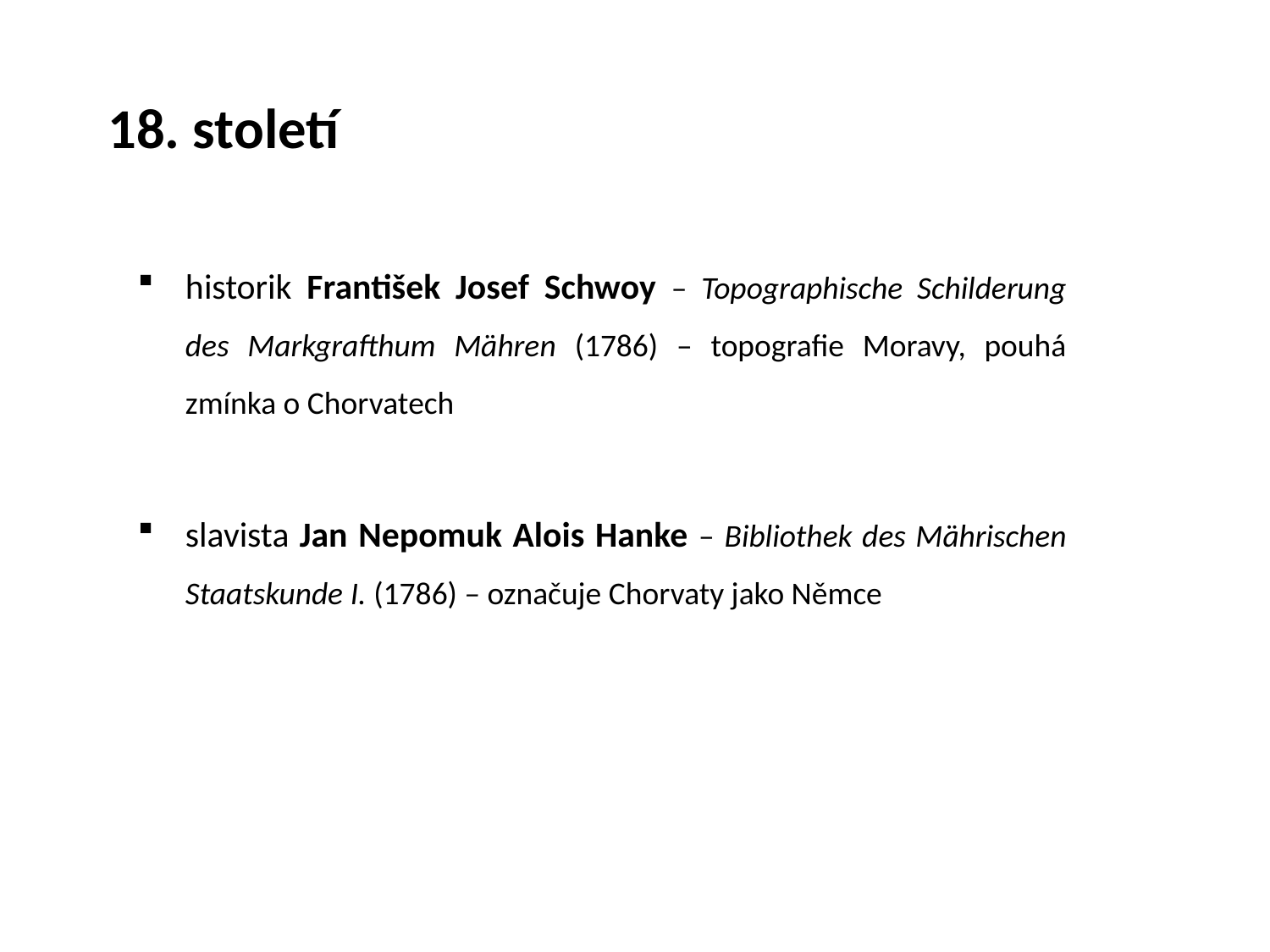

# 18. století
historik František Josef Schwoy – Topographische Schilderung des Markgrafthum Mähren (1786) – topografie Moravy, pouhá zmínka o Chorvatech

slavista Jan Nepomuk Alois Hanke – Bibliothek des Mährischen Staatskunde I. (1786) – označuje Chorvaty jako Němce